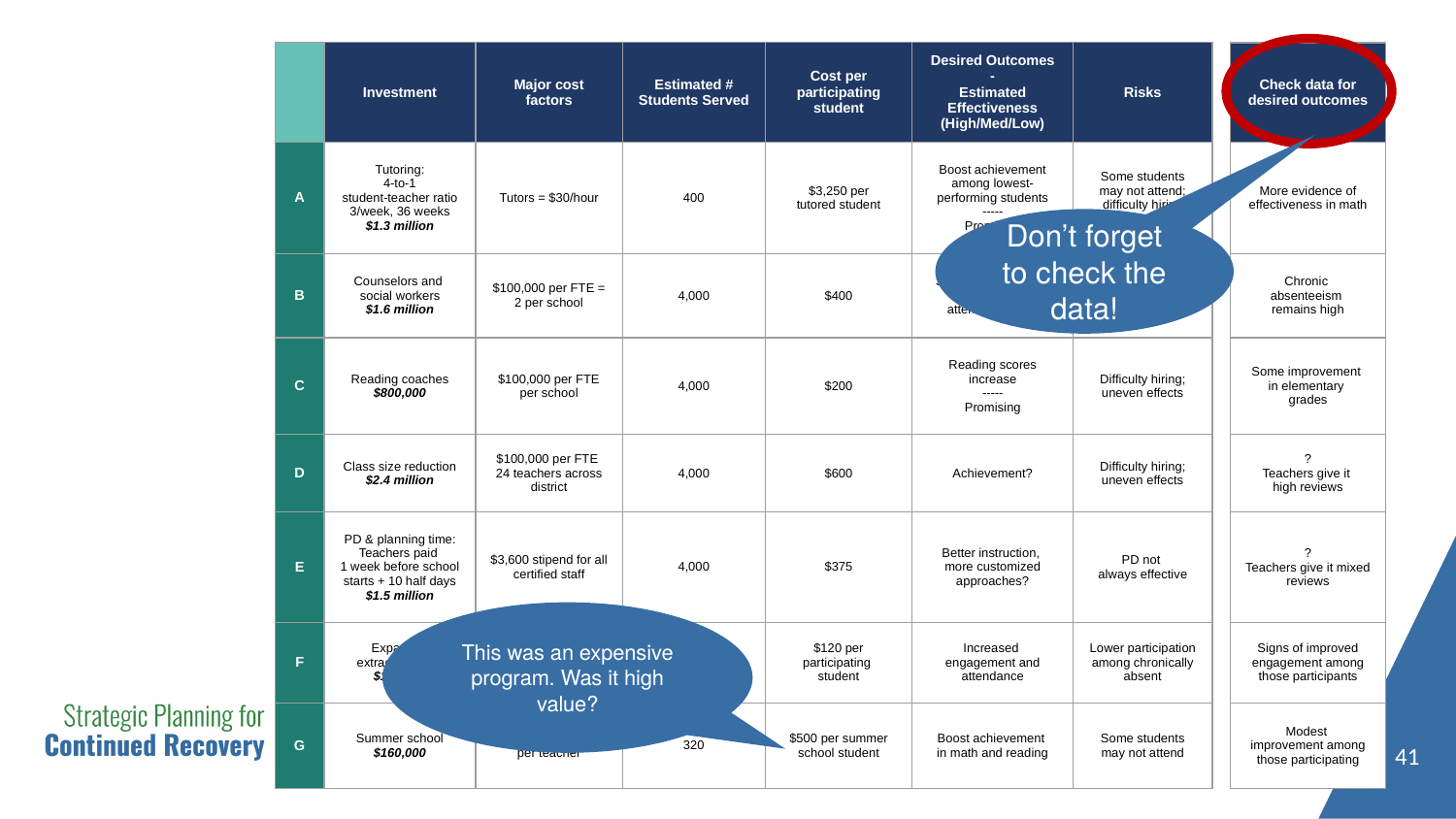

# The Investment Grid – Checking Data for Desired Outcomes

|  | Investment | Major cost factors | Estimated # Students Served | Cost per participating student | Desired Outcomes - Estimated Effectiveness (High/Med/Low) | Risks |
| --- | --- | --- | --- | --- | --- | --- |
| A | Tutoring: 4-to-1 student-teacher ratio 3/week, 36 weeks $1.3 million | Tutors = $30/hour | 400 | $3,250 per tutored student | Boost achievement among lowest-performing students ----- Promising | Some students may not attend; difficulty hiring tutors |
| B | Counselors and social workers $1.6 million | $100,000 per FTE = 2 per school | 4,000 | $400 | SEL needs are met, so students attend and learn | Difficulty hiring; uneven access across schools |
| C | Reading coaches $800,000 | $100,000 per FTE per school | 4,000 | $200 | Reading scores increase ----- Promising | Difficulty hiring; uneven effects |
| D | Class size reduction $2.4 million | $100,000 per FTE 24 teachers across district | 4,000 | $600 | Achievement? | Difficulty hiring; uneven effects |
| E | PD & planning time: Teachers paid 1 week before school starts + 10 half days $1.5 million | $3,600 stipend for all certified staff | 4,000 | $375 | Better instruction, more customized approaches? | PD not always effective |
| F | Expanded extracurriculars $120,000 | $2,500 stipends, 6 per school | 1,000 | $120 per participating student | Increased engagement and attendance | Lower participation among chronically absent |
| G | Summer school $160,000 | $10,000 stipend per teacher | 320 | $500 per summer school student | Boost achievement in math and reading | Some students may not attend |
| Check data for desired outcomes |
| --- |
| More evidence of effectiveness in math |
| Chronic absenteeism remains high |
| Some improvement in elementary grades |
| ? Teachers give it high reviews |
| ? Teachers give it mixed reviews |
| Signs of improved engagement among those participants |
| Modest improvement among those participating |
Don’t forget to check the data!
This was an expensive program. Was it high value?
41